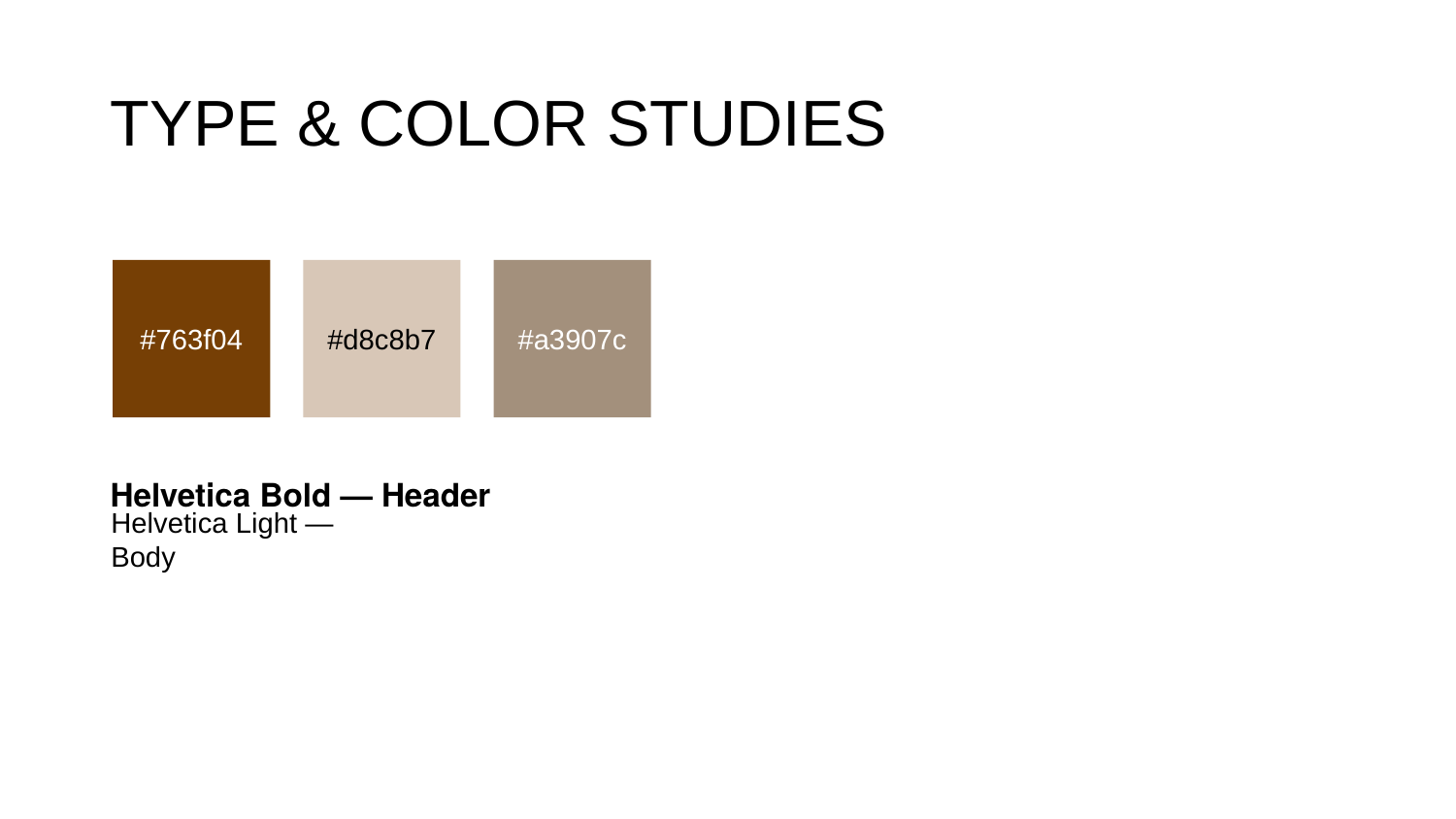

# TYPE & COLOR STUDIES
#763f04
#d8c8b7
#a3907c
Helvetica Bold — Header
Helvetica Light — Body